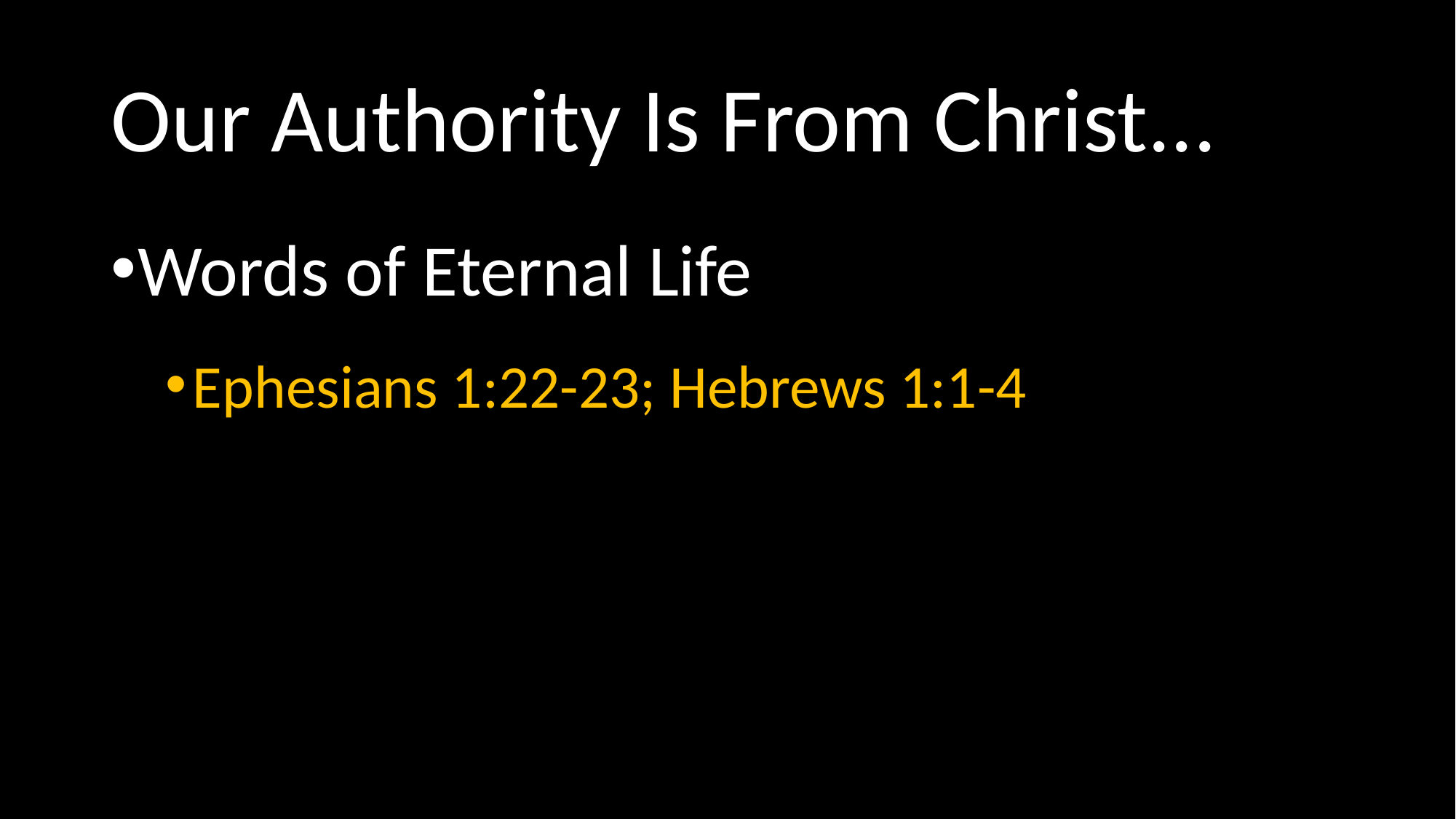

# Our Authority Is From Christ...
Words of Eternal Life
Ephesians 1:22-23; Hebrews 1:1-4